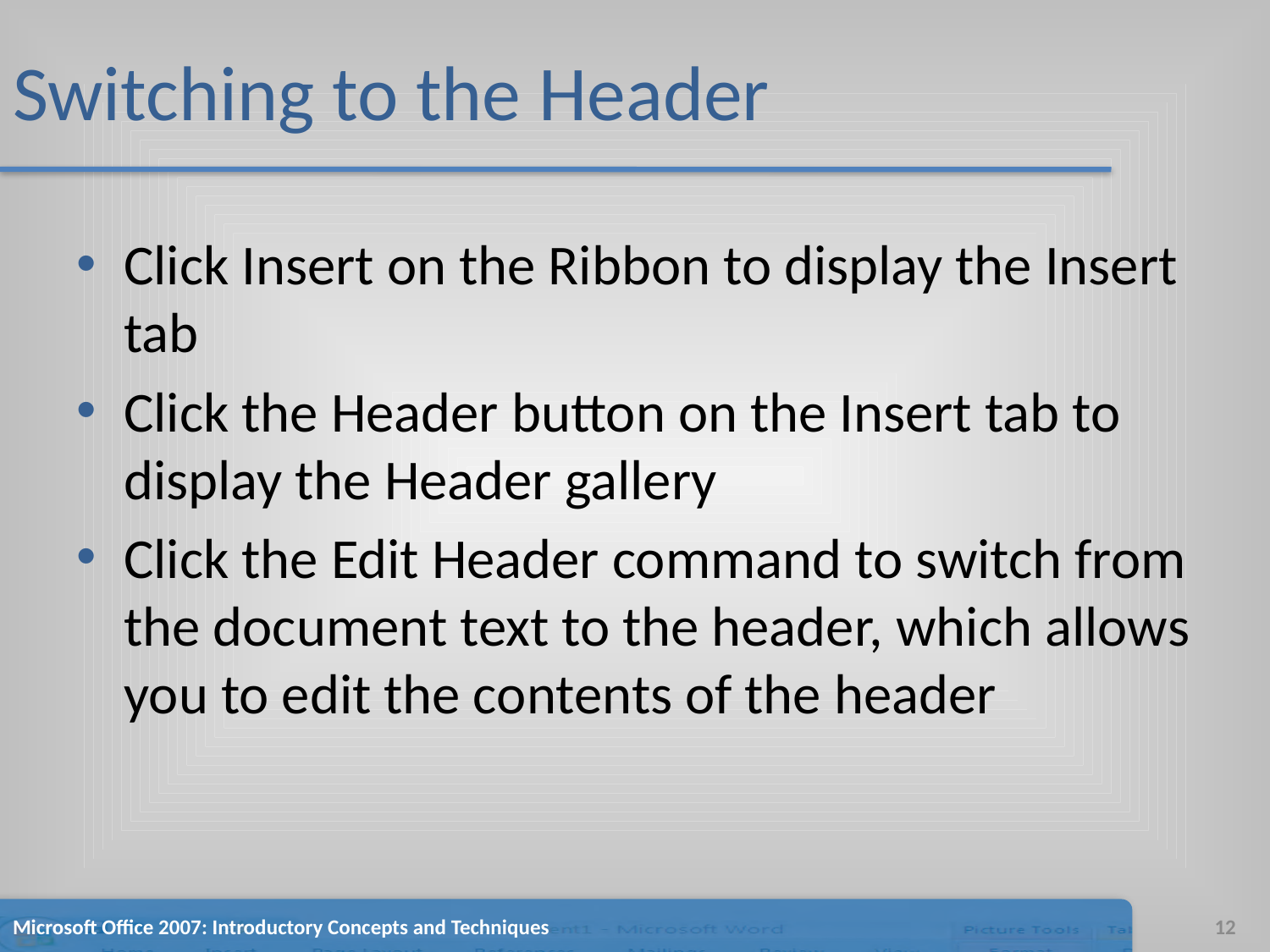

# Switching to the Header
Click Insert on the Ribbon to display the Insert tab
Click the Header button on the Insert tab to display the Header gallery
Click the Edit Header command to switch from the document text to the header, which allows you to edit the contents of the header
Microsoft Office 2007: Introductory Concepts and Techniques
12